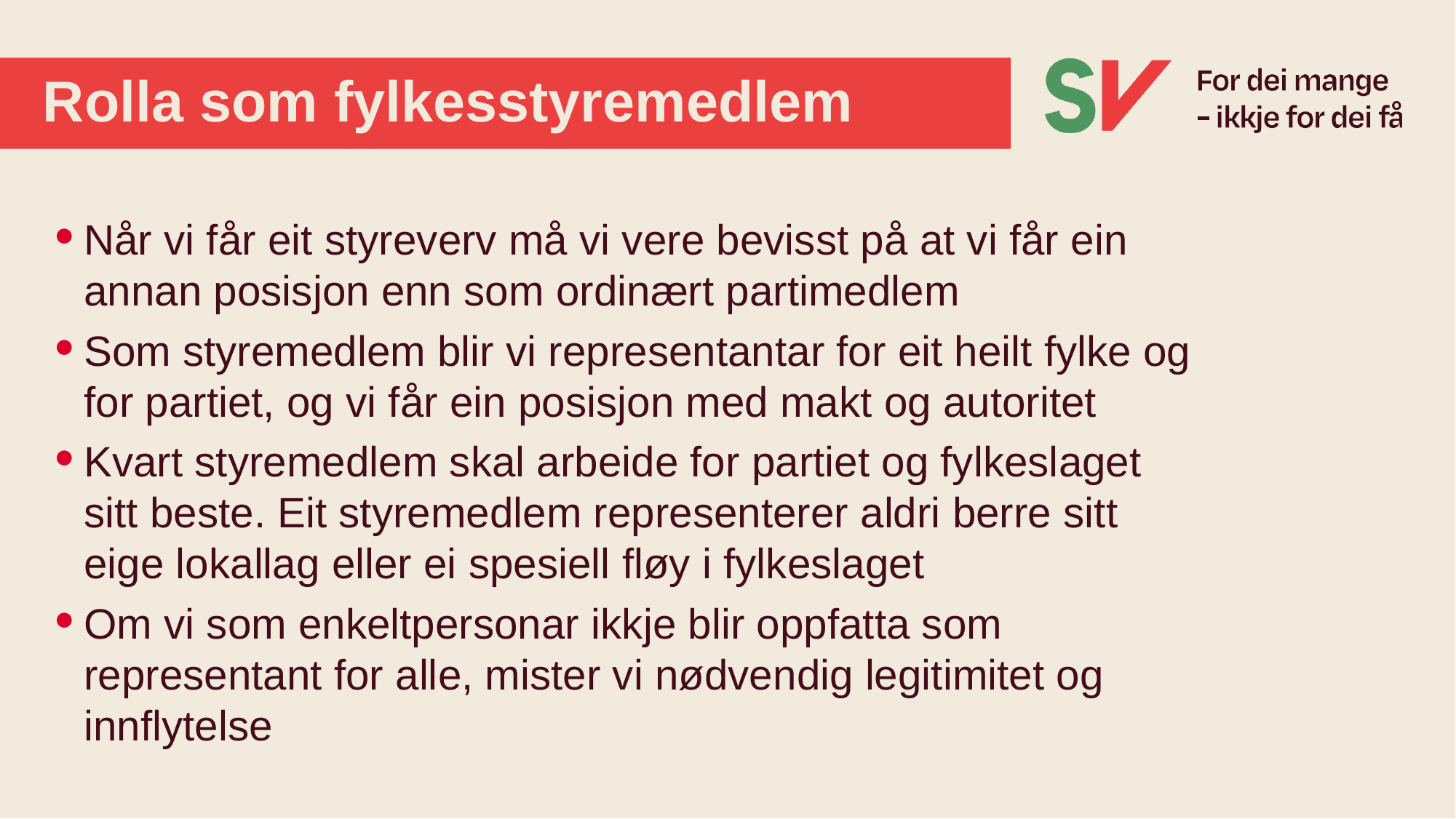

# Rolla som fylkesstyremedlem
Når vi får eit styreverv må vi vere bevisst på at vi får ein annan posisjon enn som ordinært partimedlem
Som styremedlem blir vi representantar for eit heilt fylke og for partiet, og vi får ein posisjon med makt og autoritet
Kvart styremedlem skal arbeide for partiet og fylkeslaget sitt beste. Eit styremedlem representerer aldri berre sitt eige lokallag eller ei spesiell fløy i fylkeslaget
Om vi som enkeltpersonar ikkje blir oppfatta som representant for alle, mister vi nødvendig legitimitet og innflytelse